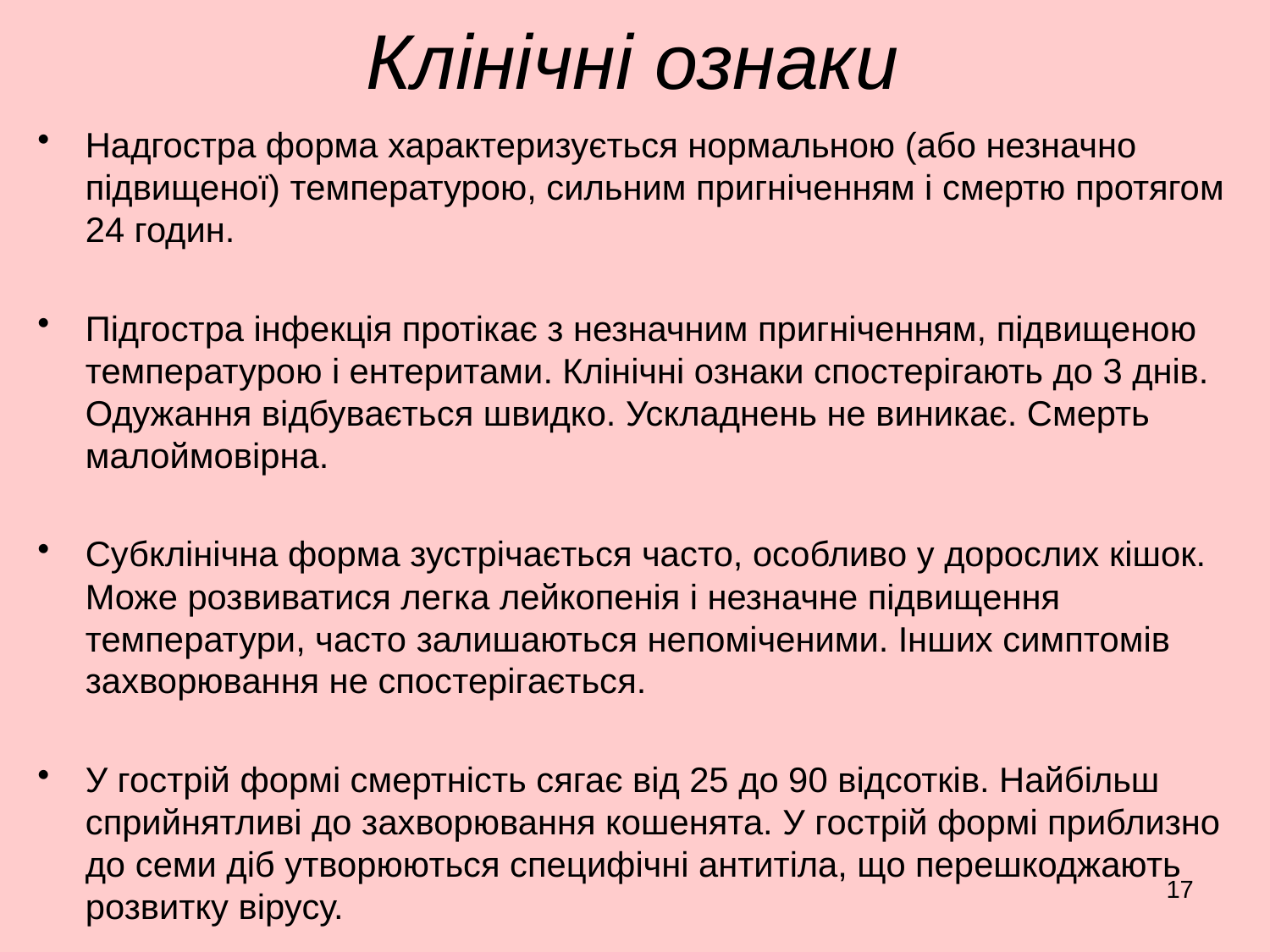

# Клінічні ознаки
Надгостра форма характеризується нормальною (або незначно підвищеної) температурою, сильним пригніченням і смертю протягом 24 годин.

Підгостра інфекція протікає з незначним пригніченням, підвищеною температурою і ентеритами. Клінічні ознаки спостерігають до 3 днів. Одужання відбувається швидко. Ускладнень не виникає. Смерть малоймовірна.

Субклінічна форма зустрічається часто, особливо у дорослих кішок. Може розвиватися легка лейкопенія і незначне підвищення температури, часто залишаються непоміченими. Інших симптомів захворювання не спостерігається.

У гострій формі смертність сягає від 25 до 90 відсотків. Найбільш сприйнятливі до захворювання кошенята. У гострій формі приблизно до семи діб утворюються специфічні антитіла, що перешкоджають розвитку вірусу.
17